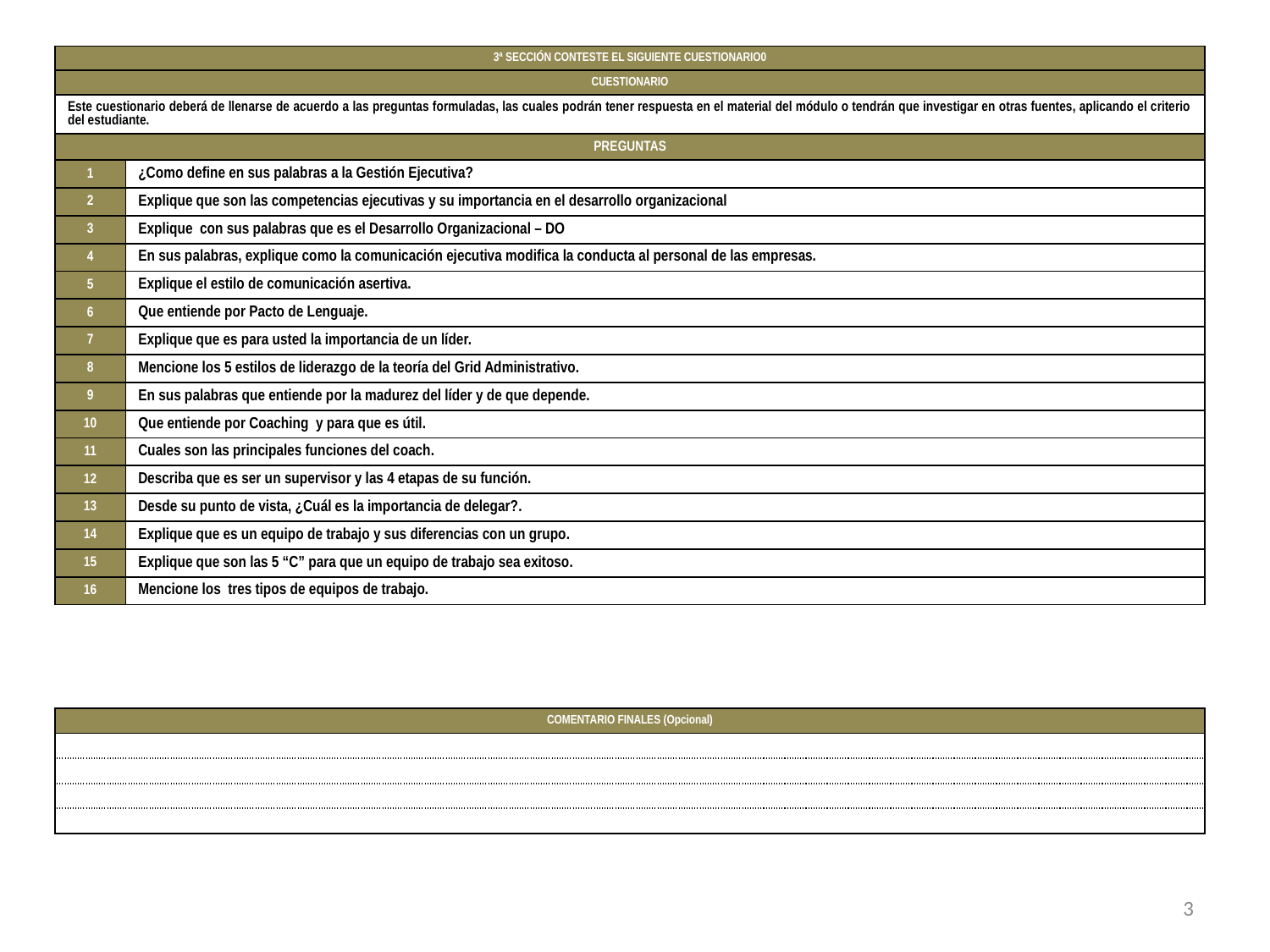

| 3ª SECCIÓN CONTESTE EL SIGUIENTE CUESTIONARIO0 |  |
| --- | --- |
| CUESTIONARIO |  |
| Este cuestionario deberá de llenarse de acuerdo a las preguntas formuladas, las cuales podrán tener respuesta en el material del módulo o tendrán que investigar en otras fuentes, aplicando el criterio del estudiante. |  |
| PREGUNTAS |  |
| 1 | ¿Como define en sus palabras a la Gestión Ejecutiva? |
| 2 | Explique que son las competencias ejecutivas y su importancia en el desarrollo organizacional |
| 3 | Explique con sus palabras que es el Desarrollo Organizacional – DO |
| 4 | En sus palabras, explique como la comunicación ejecutiva modifica la conducta al personal de las empresas. |
| 5 | Explique el estilo de comunicación asertiva. |
| 6 | Que entiende por Pacto de Lenguaje. |
| 7 | Explique que es para usted la importancia de un líder. |
| 8 | Mencione los 5 estilos de liderazgo de la teoría del Grid Administrativo. |
| 9 | En sus palabras que entiende por la madurez del líder y de que depende. |
| 10 | Que entiende por Coaching y para que es útil. |
| 11 | Cuales son las principales funciones del coach. |
| 12 | Describa que es ser un supervisor y las 4 etapas de su función. |
| 13 | Desde su punto de vista, ¿Cuál es la importancia de delegar?. |
| 14 | Explique que es un equipo de trabajo y sus diferencias con un grupo. |
| 15 | Explique que son las 5 “C” para que un equipo de trabajo sea exitoso. |
| 16 | Mencione los tres tipos de equipos de trabajo. |
| COMENTARIO FINALES (Opcional) |
| --- |
|  |
|  |
|  |
|  |
3